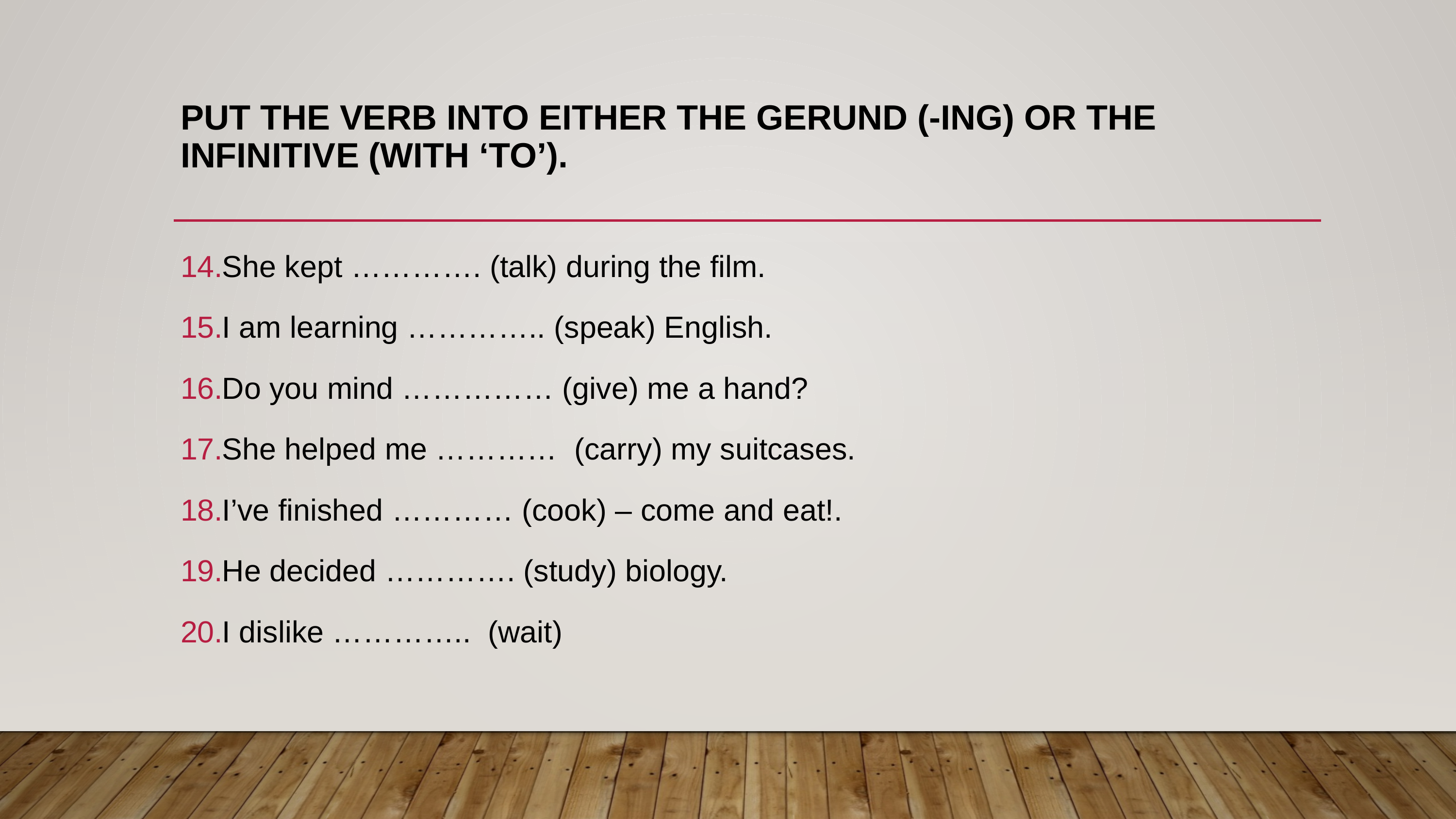

# Put the verb into either the gerund (-ing) or the infinitive (with ‘to’).
She kept …………. (talk) during the film.
I am learning ………….. (speak) English.
Do you mind …………… (give) me a hand?
She helped me …………  (carry) my suitcases.
I’ve finished ………… (cook) – come and eat!.
He decided …………. (study) biology.
I dislike …………..  (wait)